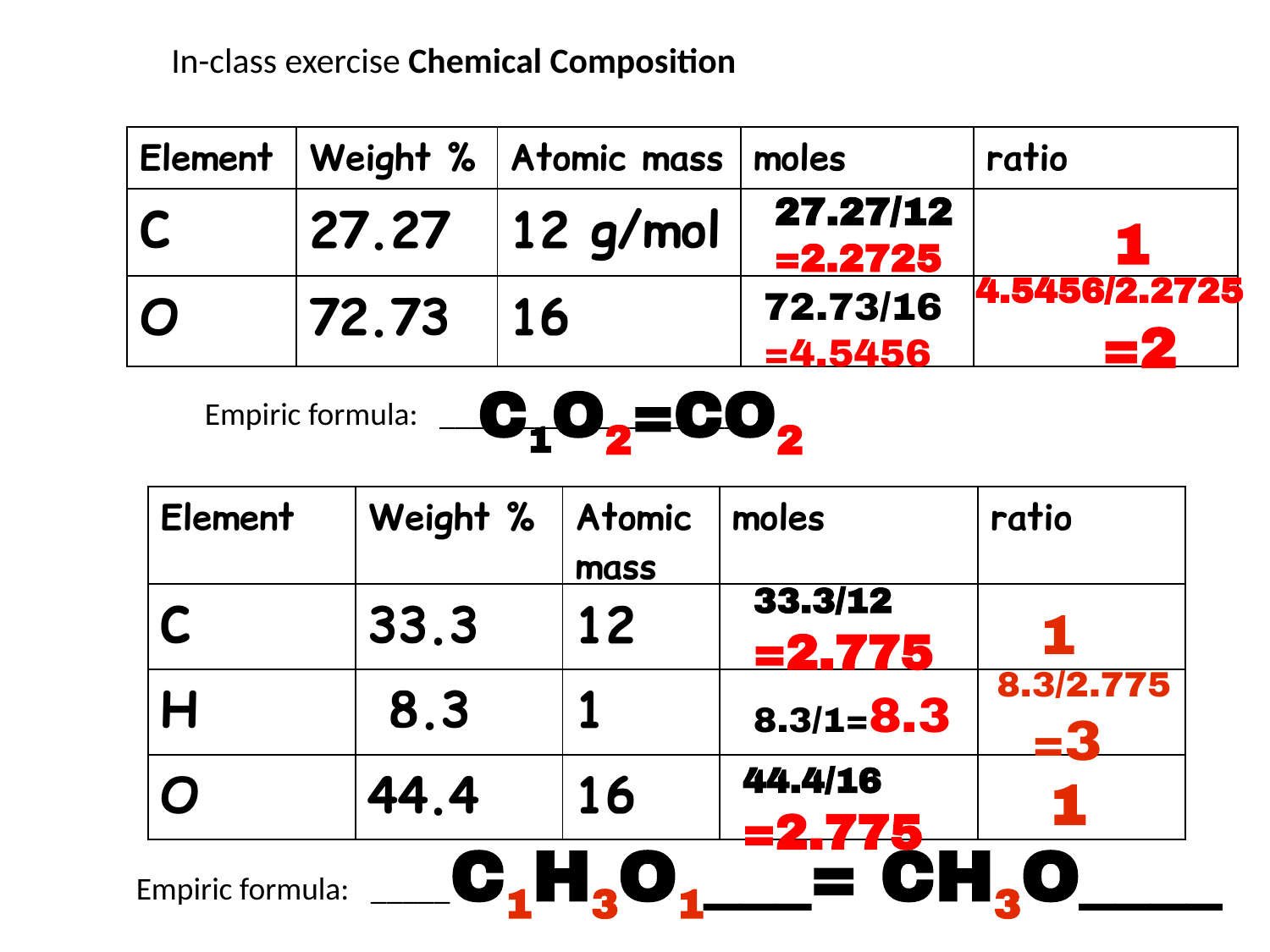

In-class exercise Chemical Composition
| Element | Weight % | Atomic mass | moles | ratio |
| --- | --- | --- | --- | --- |
| C | 27.27 | 12 g/mol |  |  |
| O | 72.73 | 16 |  |  |
27.27/12
=2.2725
1

4.5456/2.2725   	=2
72.73/16
=4.5456

C1O2=CO2
Empiric formula:   ____________________
| Element | Weight % | Atomic mass | moles | ratio |
| --- | --- | --- | --- | --- |
| C | 33.3 | 12 |  |  |
| H | 8.3 | 1 |  |  |
| O | 44.4 | 16 |  |  |
33.3/12
=2.775
1
8.3/2.775
   =3
8.3/1=8.3
44.4/16
=2.775
1
Empiric formula:   _____C1H3O1___= CH3O____